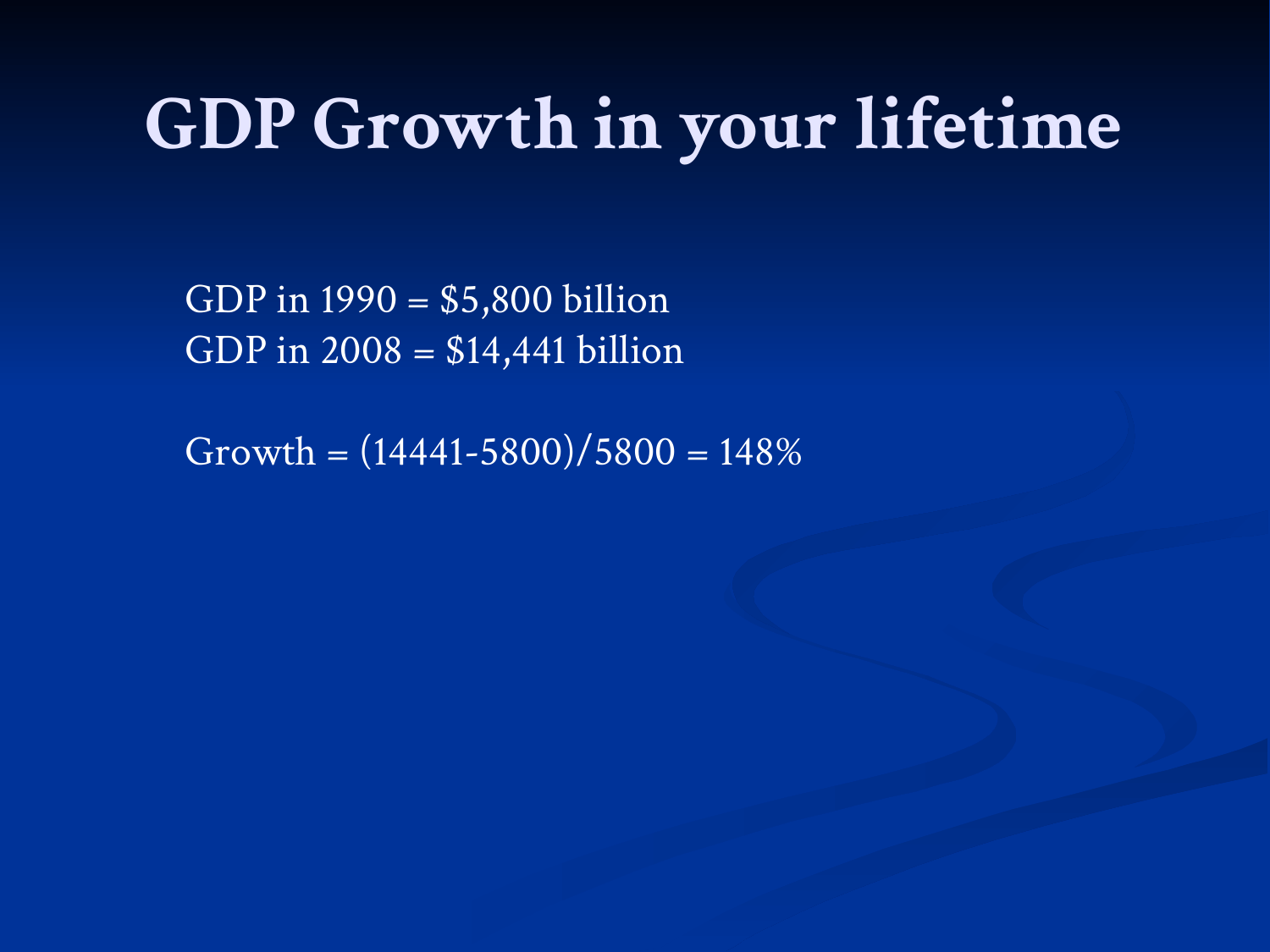

# GDP Growth in your lifetime
GDP in 1990 = $5,800 billion
GDP in 2008 = $14,441 billion

Growth = (14441-5800)/5800 = 148%